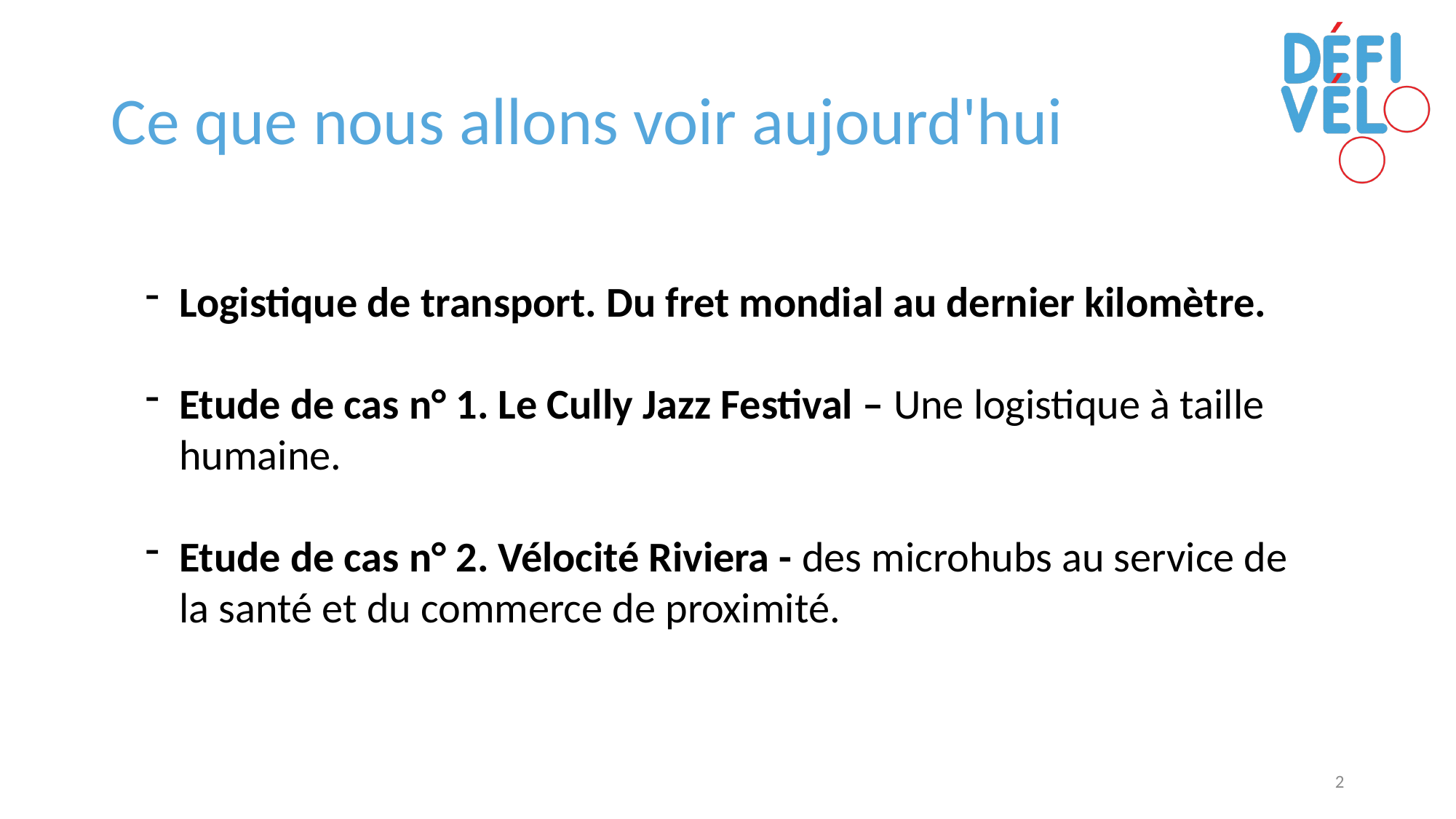

# Ce que nous allons voir aujourd'hui
Logistique de transport. Du fret mondial au dernier kilomètre.

Etude de cas n° 1. Le Cully Jazz Festival – Une logistique à taille humaine.

Etude de cas n° 2. Vélocité Riviera - des microhubs au service de la santé et du commerce de proximité.

2